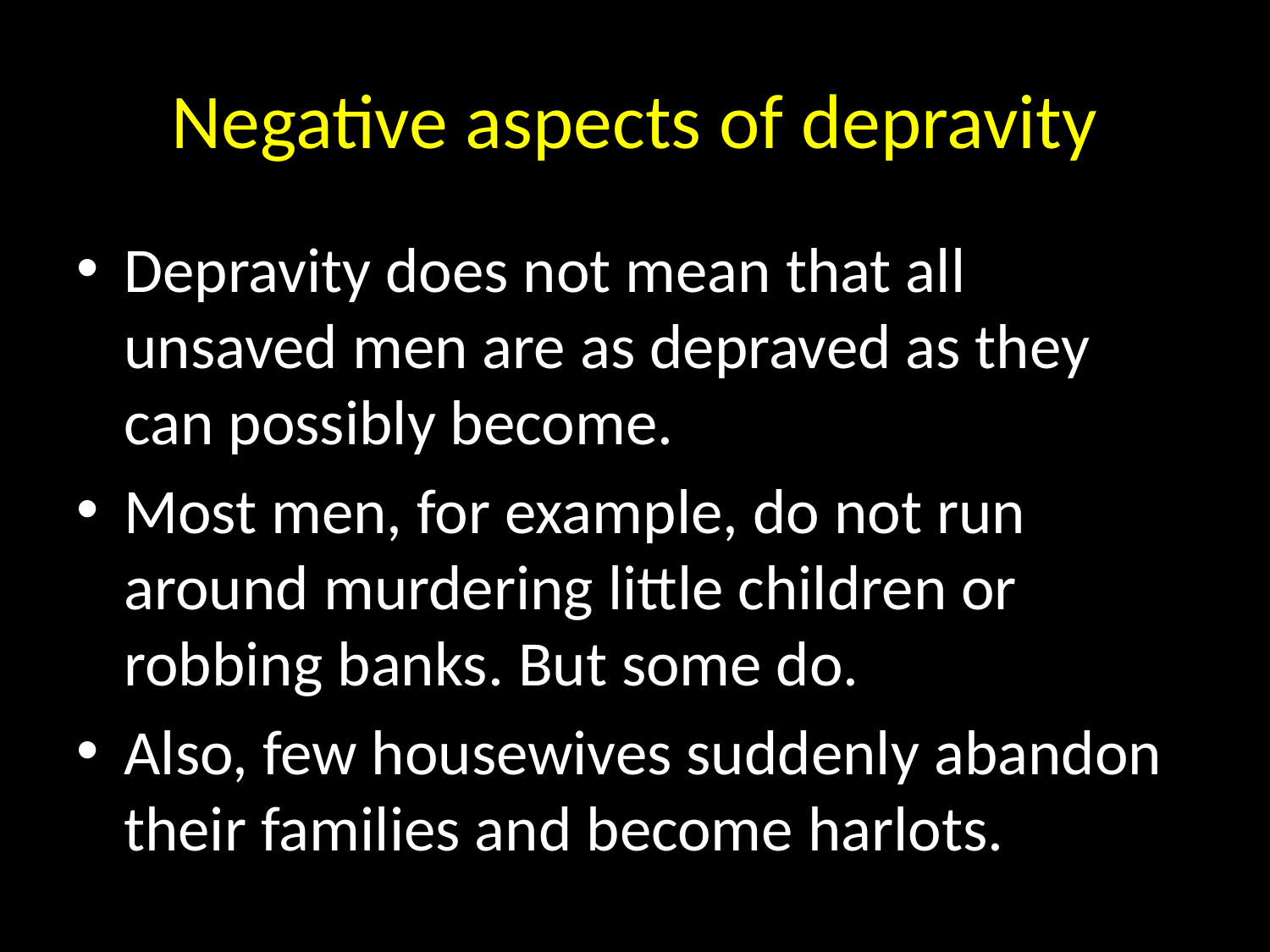

# Negative aspects of depravity
Depravity does not mean that all unsaved men are as depraved as they can possibly become.
Most men, for example, do not run around murdering little children or robbing banks. But some do.
Also, few housewives suddenly abandon their families and become harlots.